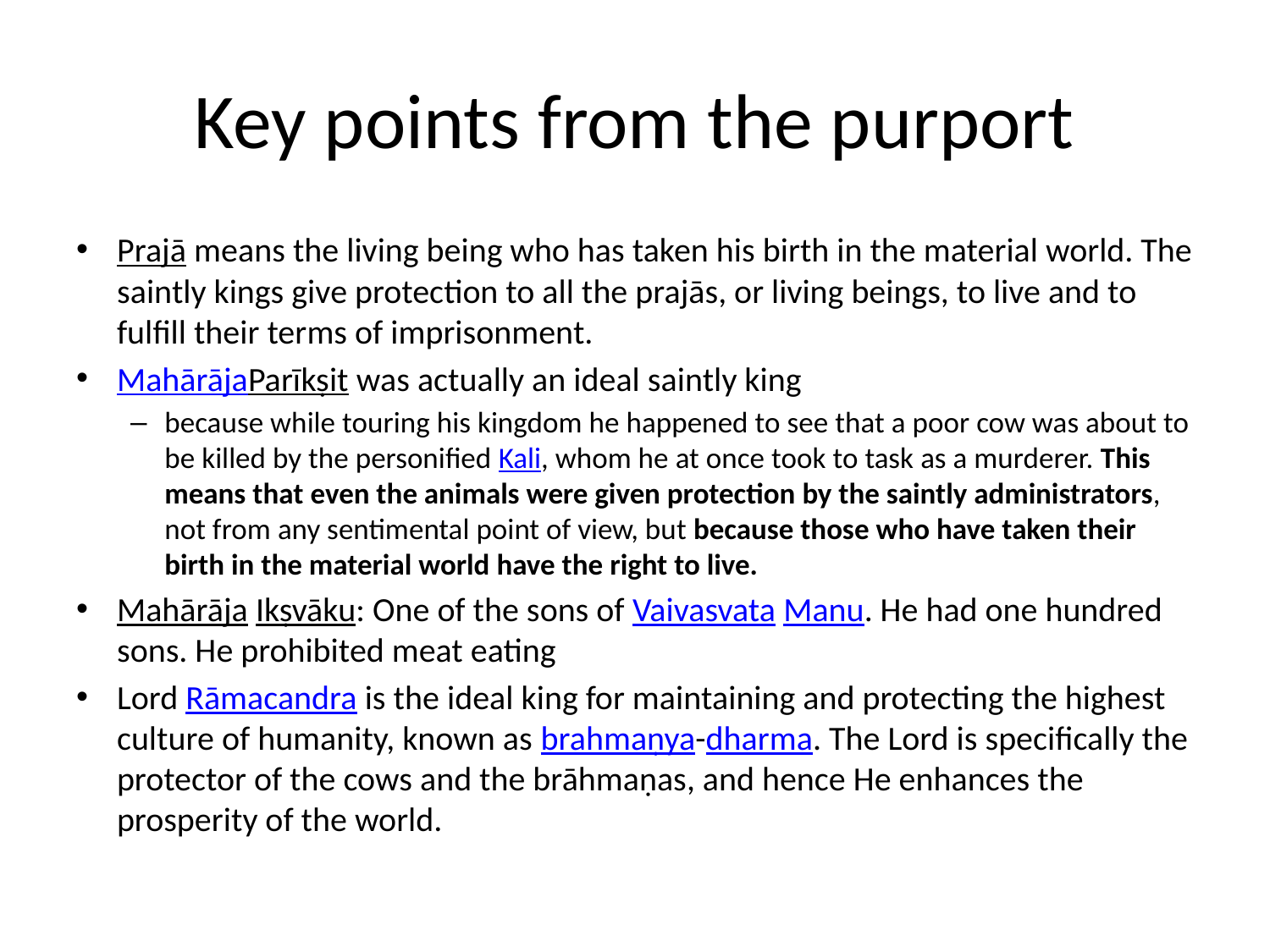

# Key points from the purport
Prajā means the living being who has taken his birth in the material world. The saintly kings give protection to all the prajās, or living beings, to live and to fulfill their terms of imprisonment.
MahārājaParīkṣit was actually an ideal saintly king
because while touring his kingdom he happened to see that a poor cow was about to be killed by the personified Kali, whom he at once took to task as a murderer. This means that even the animals were given protection by the saintly administrators, not from any sentimental point of view, but because those who have taken their birth in the material world have the right to live.
Mahārāja Ikṣvāku: One of the sons of Vaivasvata Manu. He had one hundred sons. He prohibited meat eating
Lord Rāmacandra is the ideal king for maintaining and protecting the highest culture of humanity, known as brahmaṇya-dharma. The Lord is specifically the protector of the cows and the brāhmaṇas, and hence He enhances the prosperity of the world.